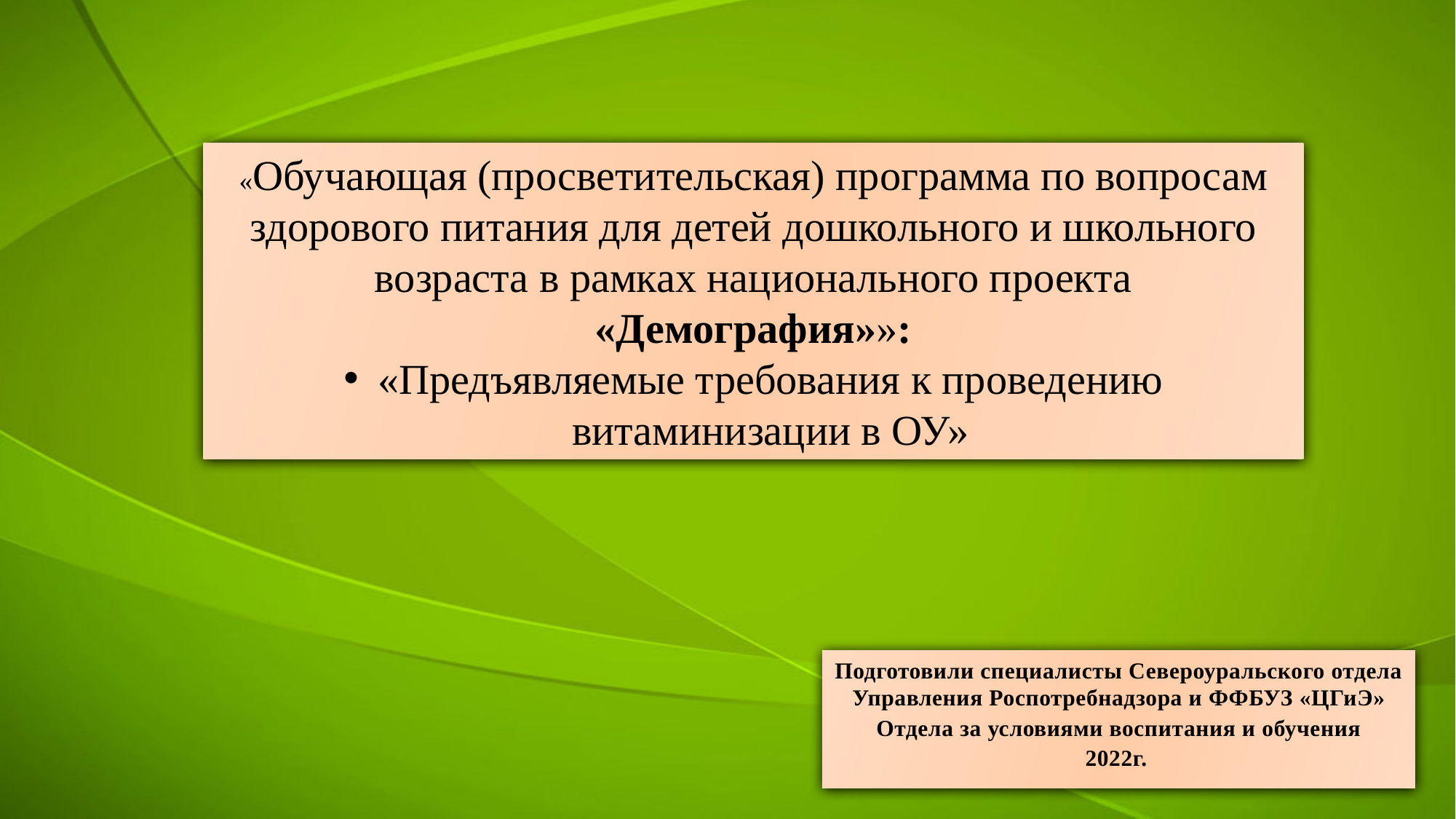

«Обучающая (просветительская) программа по вопросам здорового питания для детей дошкольного и школьного возраста в рамках национального проекта «Демография»»:
«Предъявляемые требования к проведению витаминизации в ОУ»
Подготовили специалисты Североуральского отдела Управления Роспотребнадзора и ФФБУЗ «ЦГиЭ»
 Отдела за условиями воспитания и обучения
2022г.